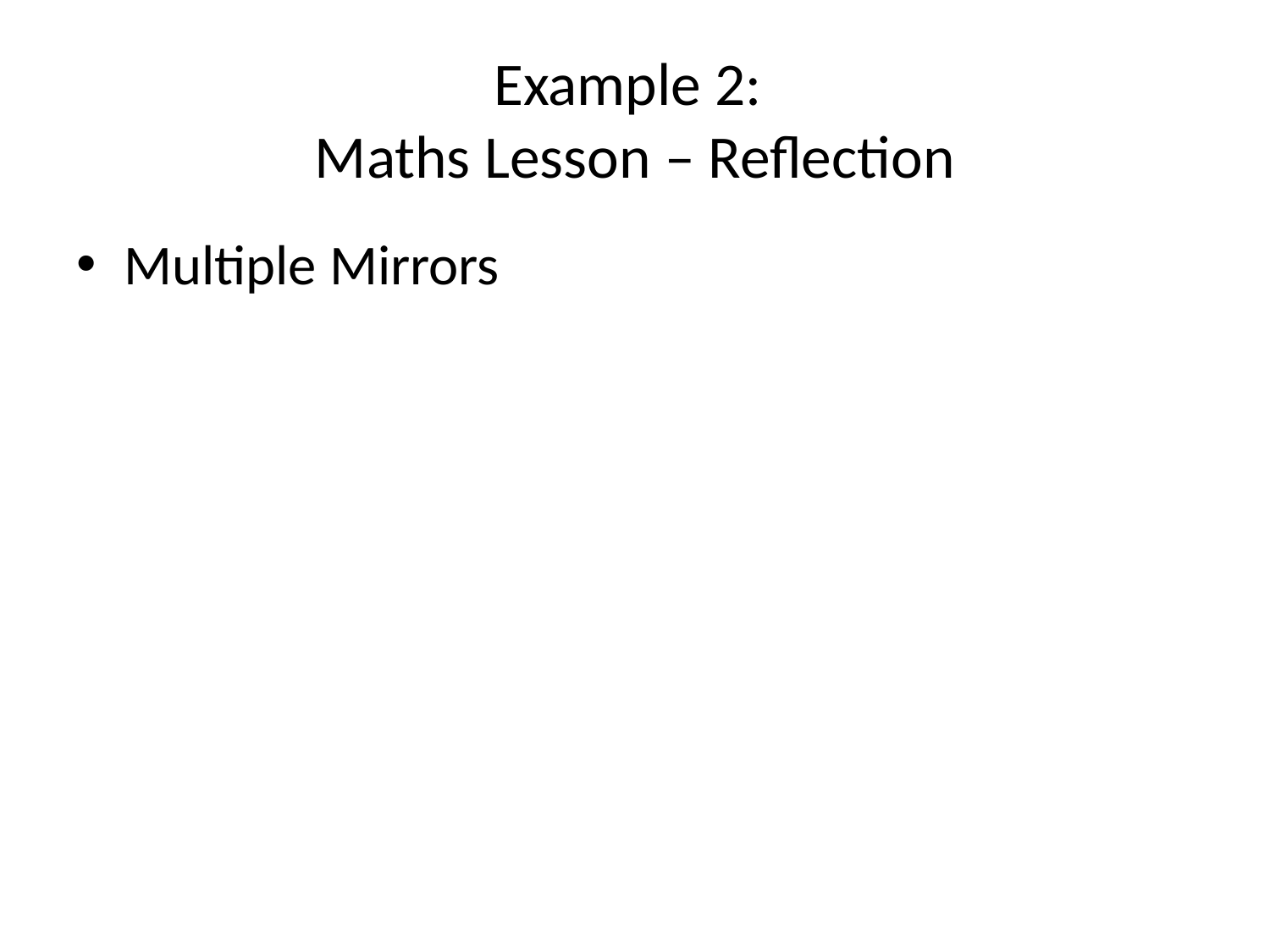

# Example 2: Maths Lesson – Reflection
Multiple Mirrors